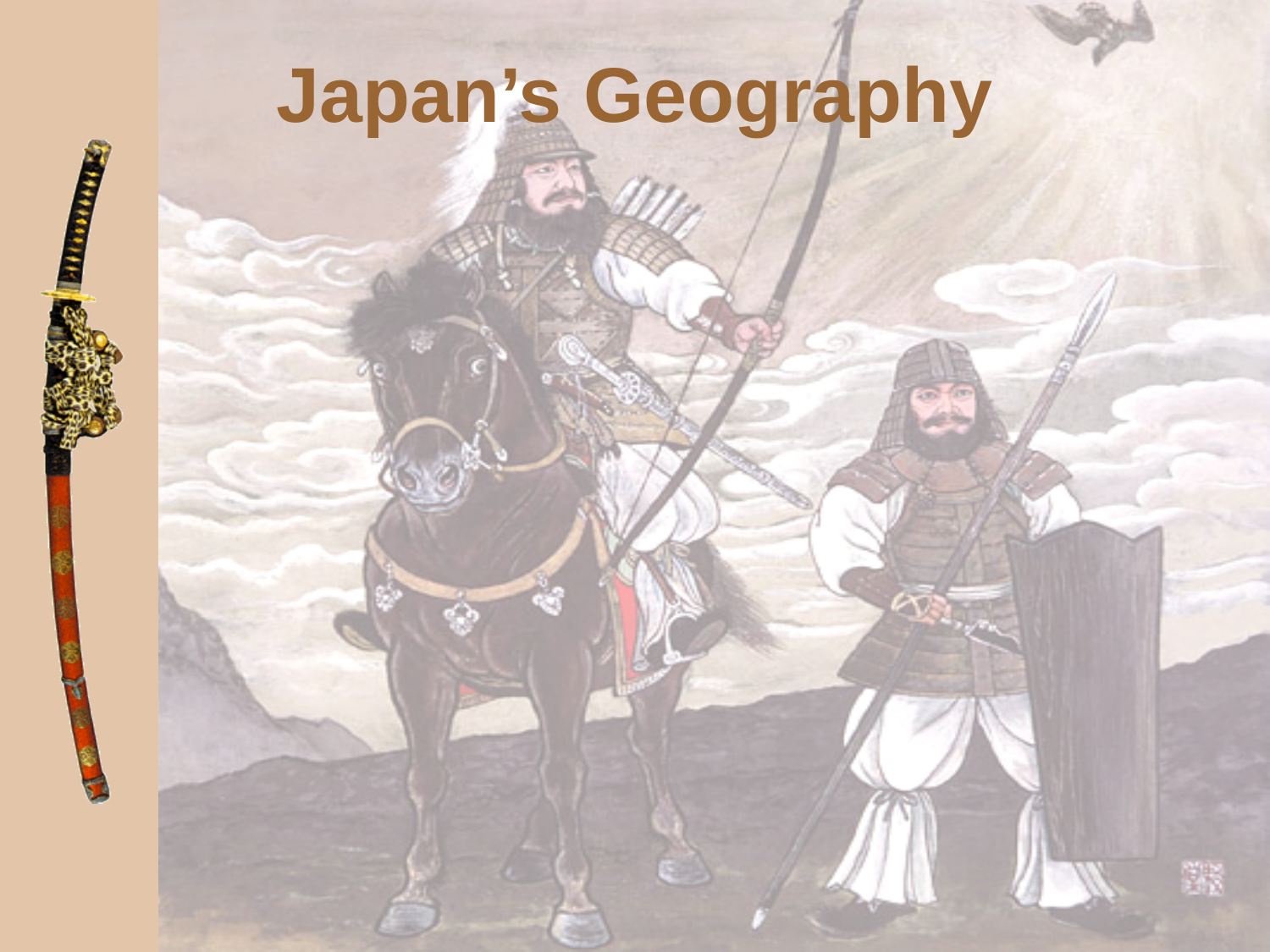

# Japan’s Geography
All the islands are mountainous and subject to a variety of natural disasters, especially earthquakes and tsunamis.
The mountainous terrain leaves its mark on Japanese culture; since the mountains provide natural and difficult barriers, political life in Japan centered around regional rather than national governments.